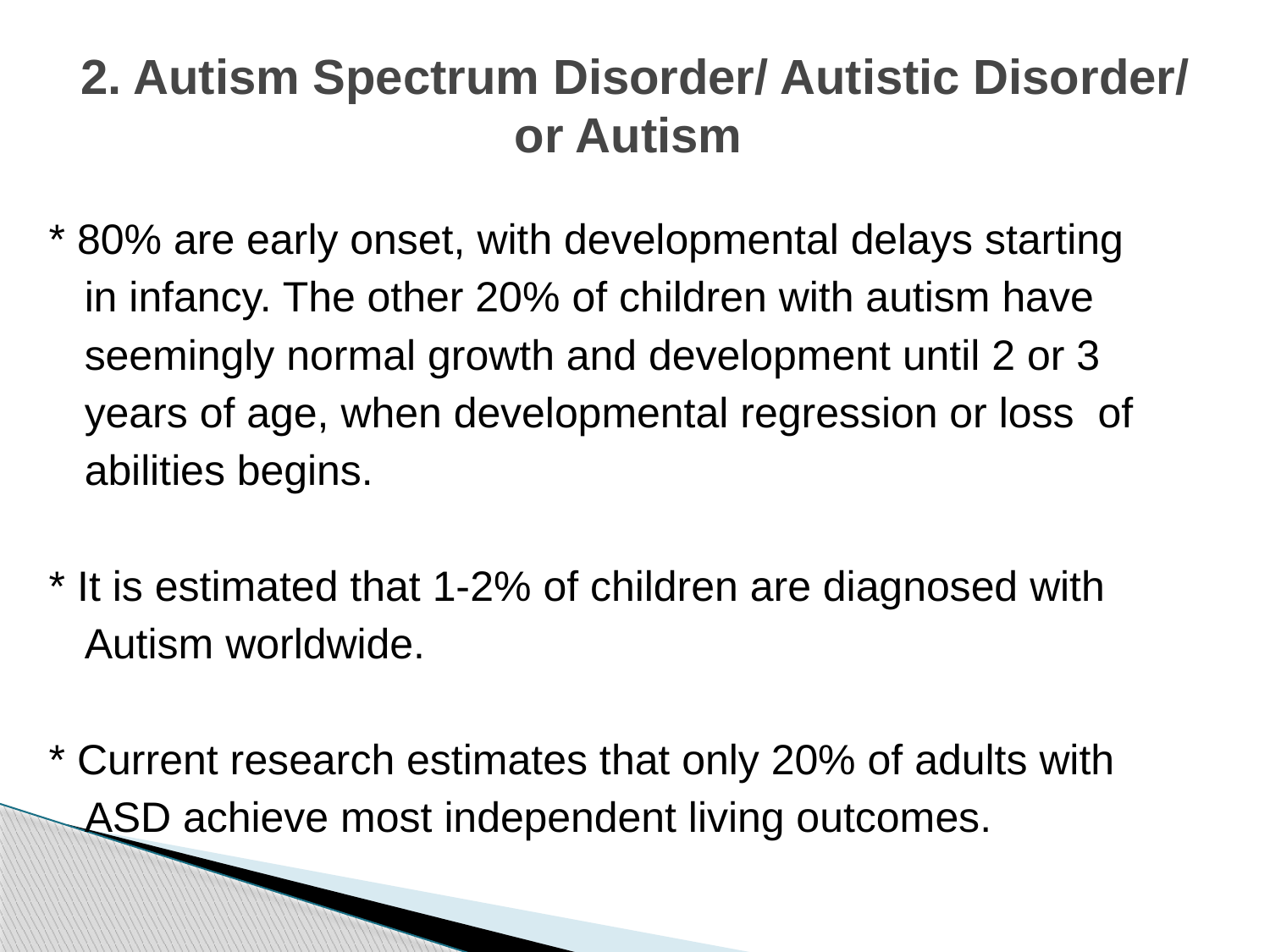

# 2. Autism Spectrum Disorder/ Autistic Disorder/ or Autism
* 80% are early onset, with developmental delays starting
   in infancy. The other 20% of children with autism have
   seemingly normal growth and development until 2 or 3
   years of age, when developmental regression or loss  of
   abilities begins.

* It is estimated that 1-2% of children are diagnosed with
   Autism worldwide.

* Current research estimates that only 20% of adults with
   ASD achieve most independent living outcomes.